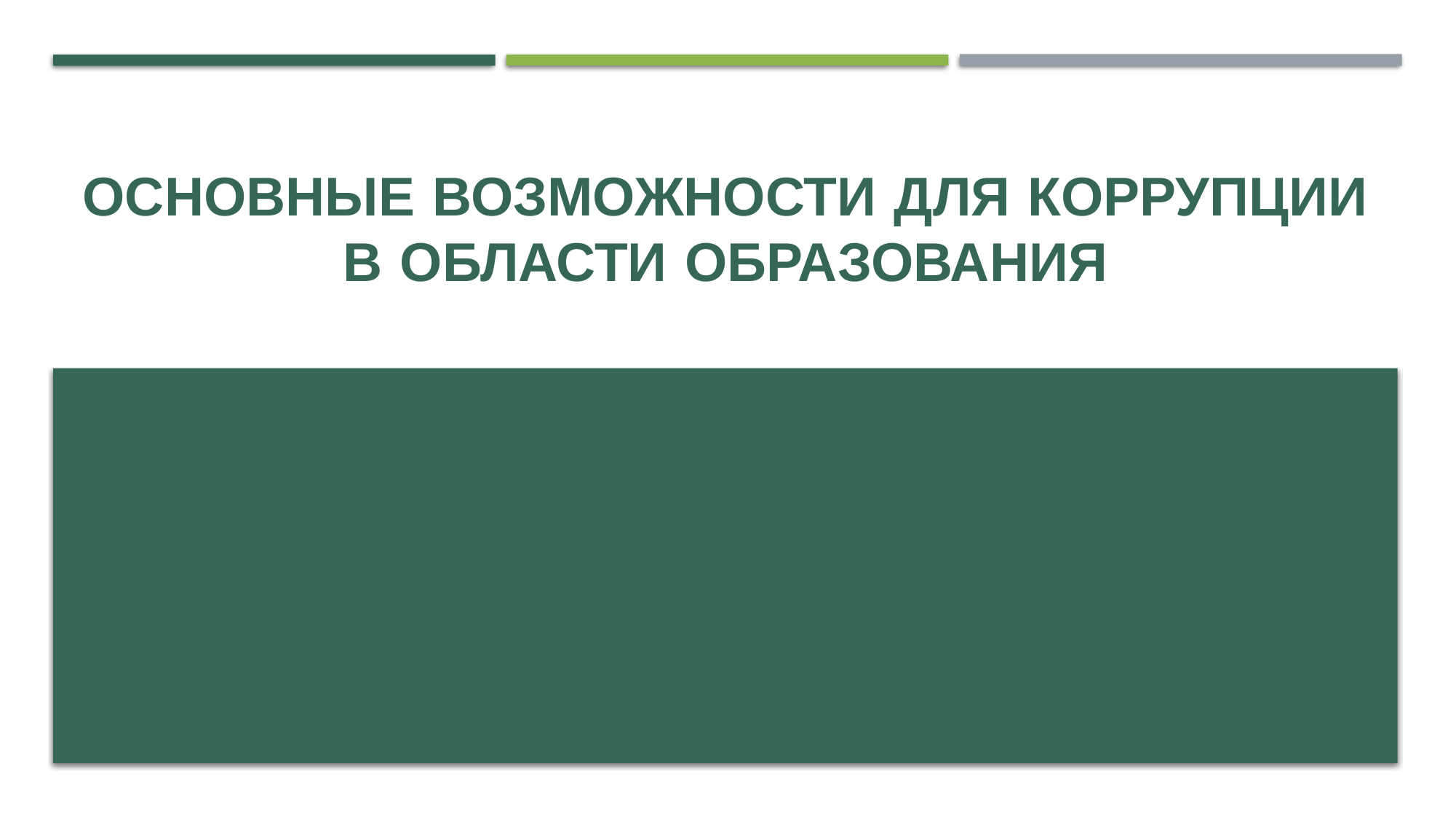

# Основные возможности для коррупции в области образования